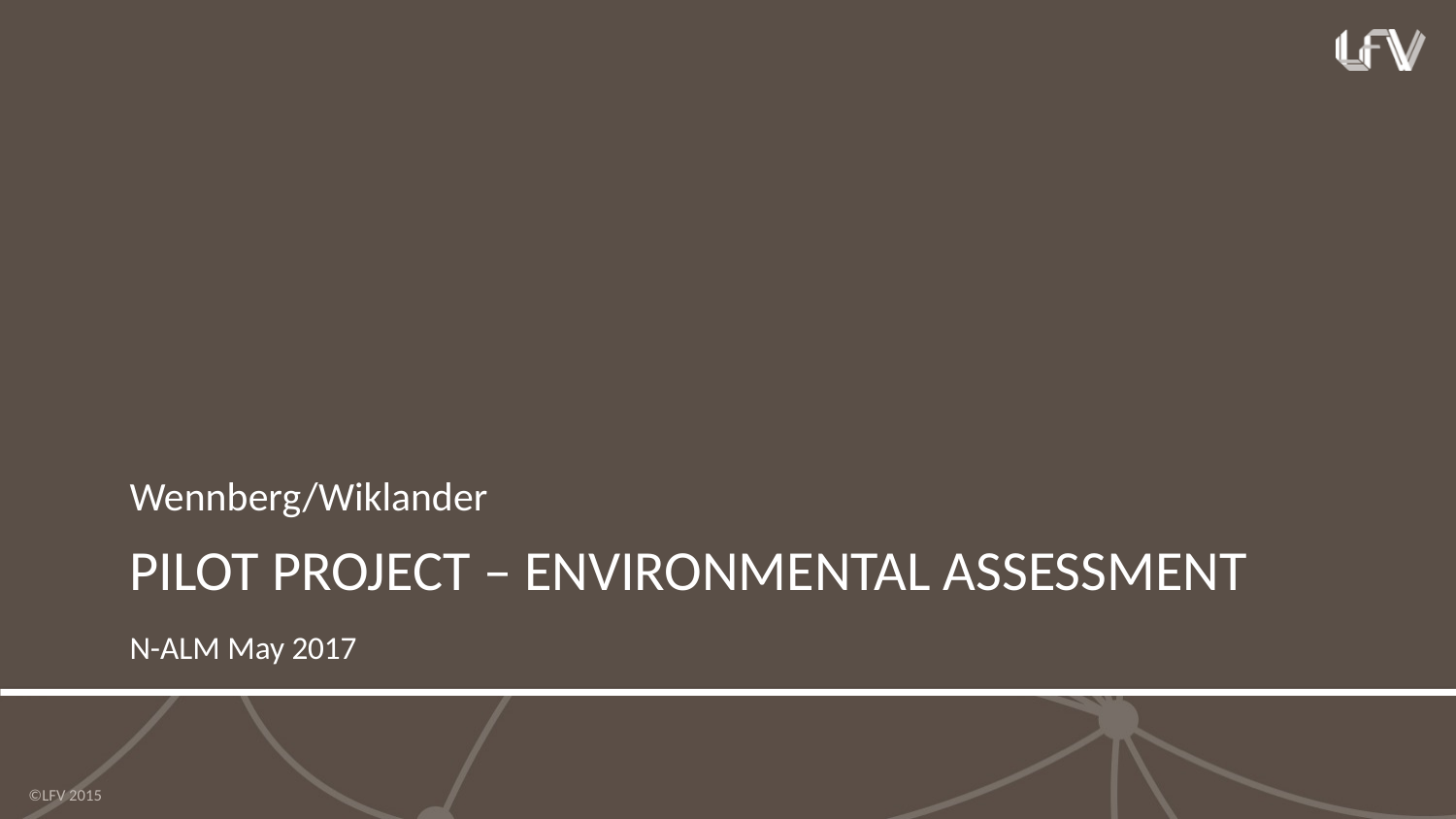

Wennberg/Wiklander
# Pilot project – Environmental assessment
N-ALM May 2017